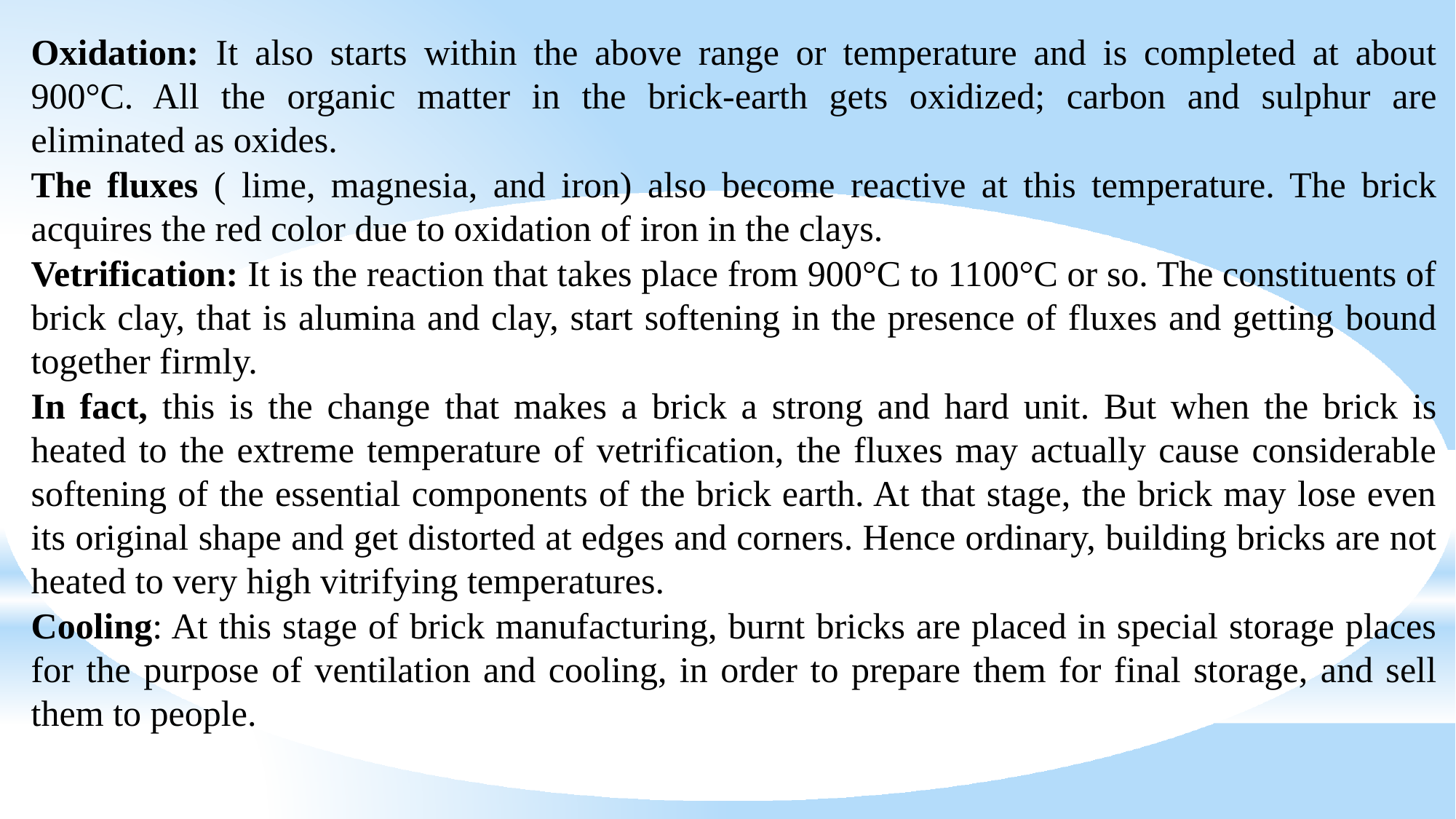

Oxidation: It also starts within the above range or temperature and is completed at about 900°C. All the organic matter in the brick-earth gets oxidized; carbon and sulphur are eliminated as oxides.
The fluxes ( lime, magnesia, and iron) also become reactive at this temperature. The brick acquires the red color due to oxidation of iron in the clays.
Vetrification: It is the reaction that takes place from 900°C to 1100°C or so. The constituents of brick clay, that is alumina and clay, start softening in the presence of fluxes and getting bound together firmly.
In fact, this is the change that makes a brick a strong and hard unit. But when the brick is heated to the extreme temperature of vetrification, the fluxes may actually cause considerable softening of the essential components of the brick earth. At that stage, the brick may lose even its original shape and get distorted at edges and corners. Hence ordinary, building bricks are not heated to very high vitrifying temperatures.
Cooling: At this stage of brick manufacturing, burnt bricks are placed in special storage places for the purpose of ventilation and cooling, in order to prepare them for final storage, and sell them to people.